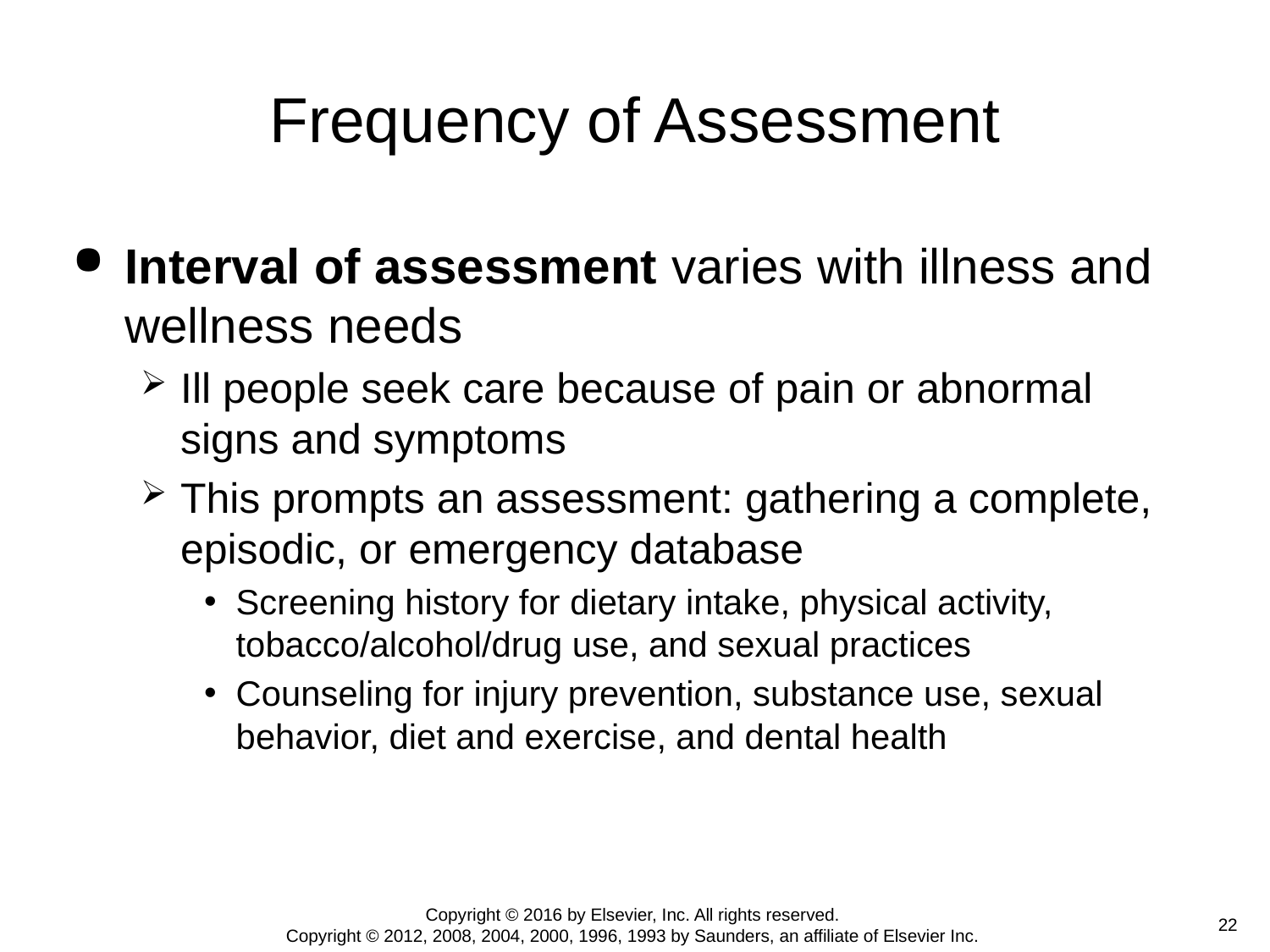

# Frequency of Assessment
Interval of assessment varies with illness and wellness needs
Ill people seek care because of pain or abnormal signs and symptoms
This prompts an assessment: gathering a complete, episodic, or emergency database
Screening history for dietary intake, physical activity, tobacco/alcohol/drug use, and sexual practices
Counseling for injury prevention, substance use, sexual behavior, diet and exercise, and dental health
Copyright © 2016 by Elsevier, Inc. All rights reserved.
Copyright © 2012, 2008, 2004, 2000, 1996, 1993 by Saunders, an affiliate of Elsevier Inc.
 22